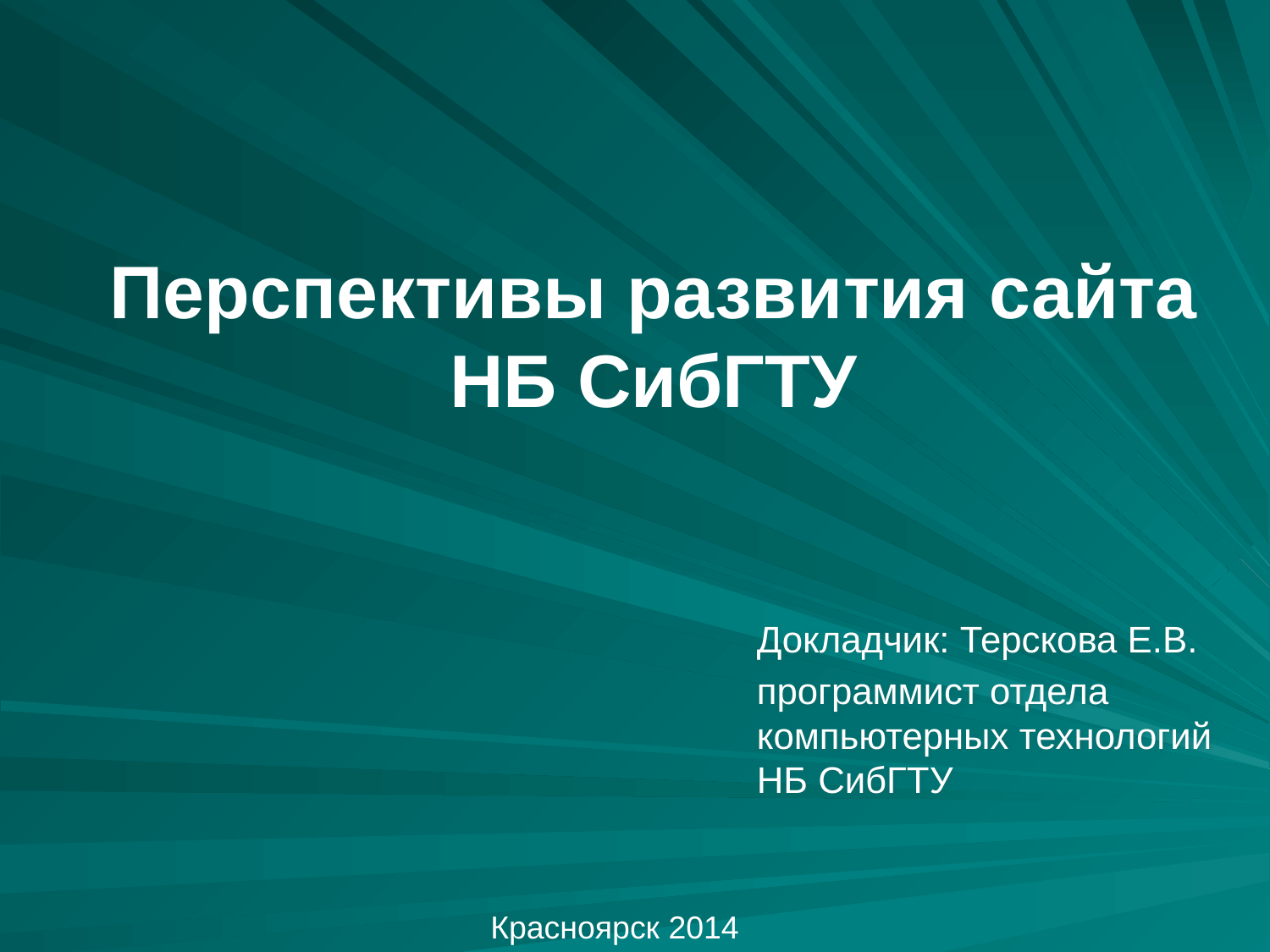

# Перспективы развития сайта НБ СибГТУ
Докладчик: Терскова Е.В.
программист отдела компьютерных технологий НБ СибГТУ
Красноярск 2014